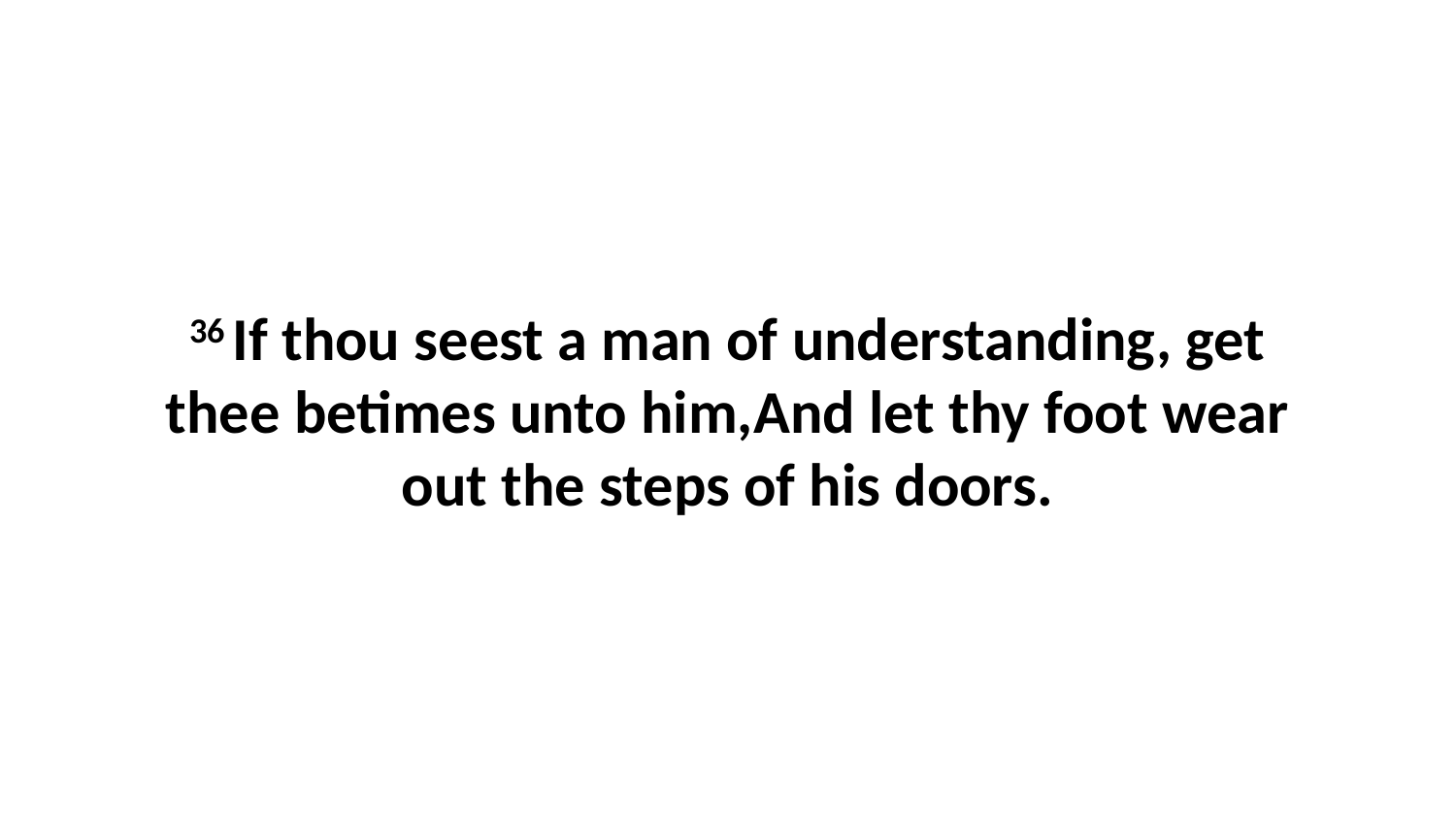

36 If thou seest a man of understanding, get thee betimes unto him,And let thy foot wear out the steps of his doors.